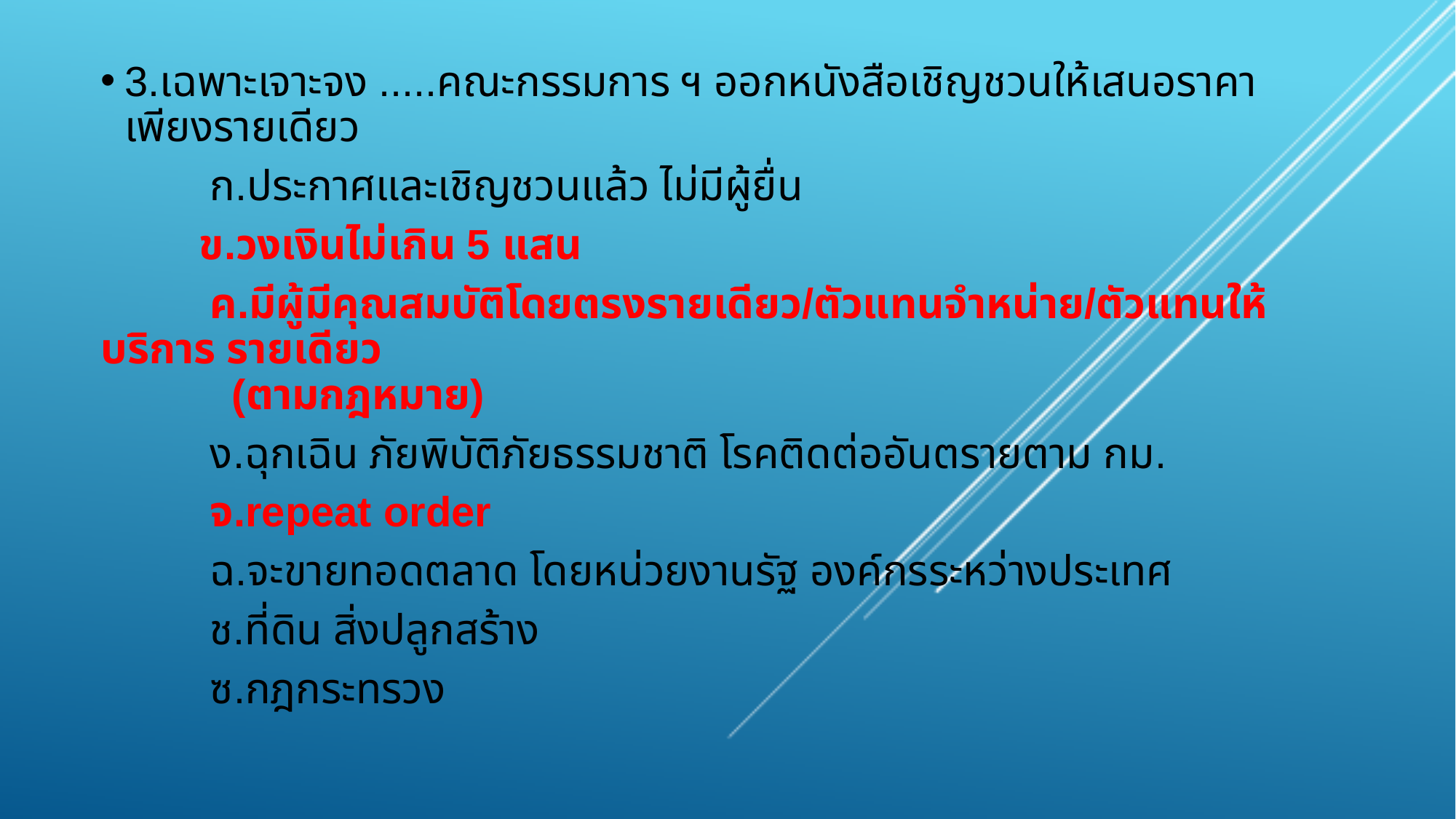

3.เฉพาะเจาะจง .....คณะกรรมการ ฯ ออกหนังสือเชิญชวนให้เสนอราคาเพียงรายเดียว
          ก.ประกาศและเชิญชวนแล้ว ไม่มีผู้ยื่น
         ข.วงเงินไม่เกิน 5 แสน
          ค.มีผู้มีคุณสมบัติโดยตรงรายเดียว/ตัวแทนจำหน่าย/ตัวแทนให้บริการ รายเดียว
            (ตามกฎหมาย)
          ง.ฉุกเฉิน ภัยพิบัติภัยธรรมชาติ โรคติดต่ออันตรายตาม กม.
          จ.repeat order
          ฉ.จะขายทอดตลาด โดยหน่วยงานรัฐ องค์กรระหว่างประเทศ
          ช.ที่ดิน สิ่งปลูกสร้าง
          ซ.กฎกระทรวง